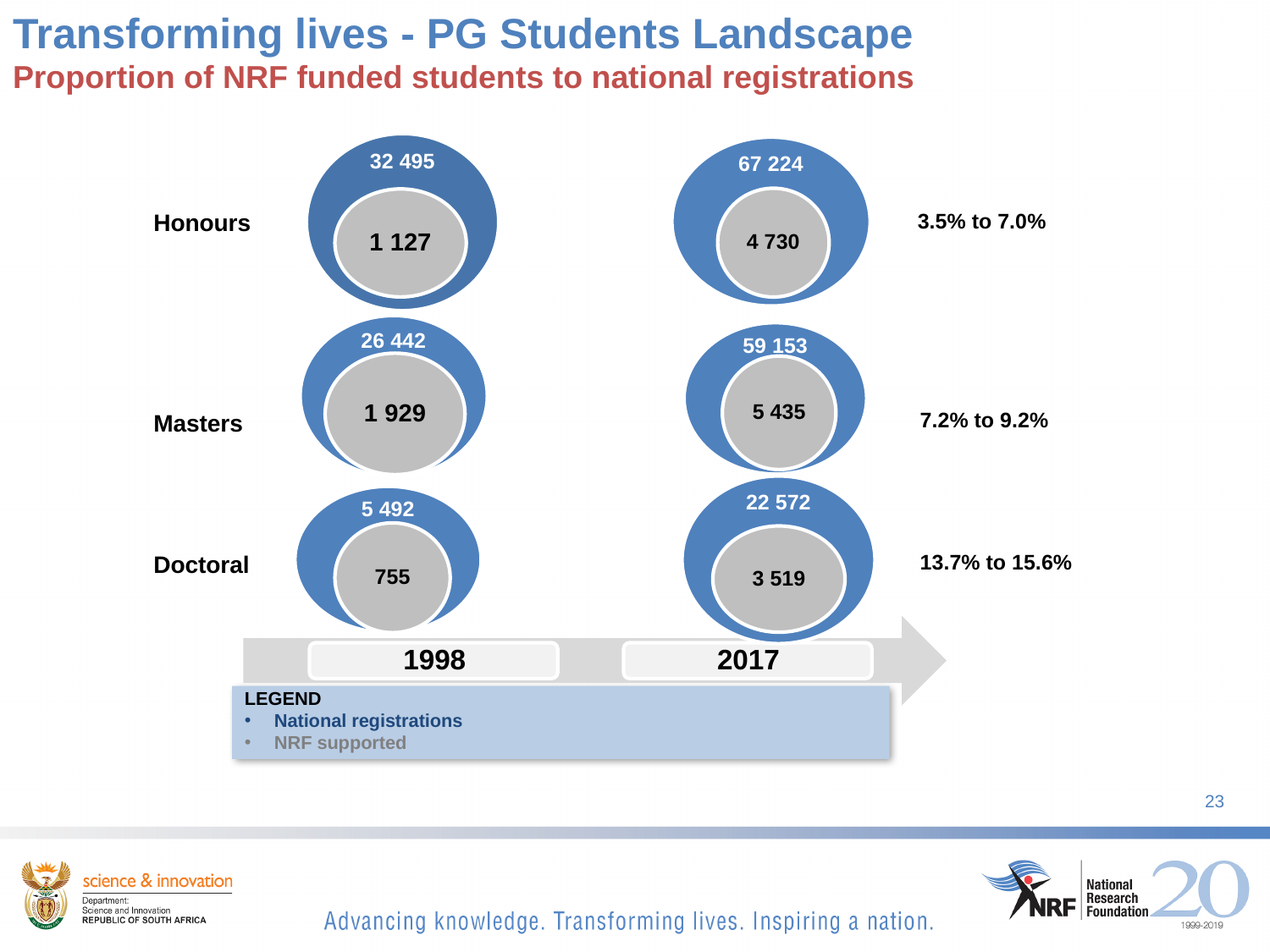

Transforming lives - PG Students Landscape
Proportion of NRF funded students to national registrations
32 495
1 127
67 224
4 730
Honours
3.5% to 7.0%
26 442
1 929
59 153
5 435
7.2% to 9.2%
Masters
22 572
3 519
5 492
755
Doctoral
13.7% to 15.6%
1998
2017
LEGEND
National registrations
NRF supported

23